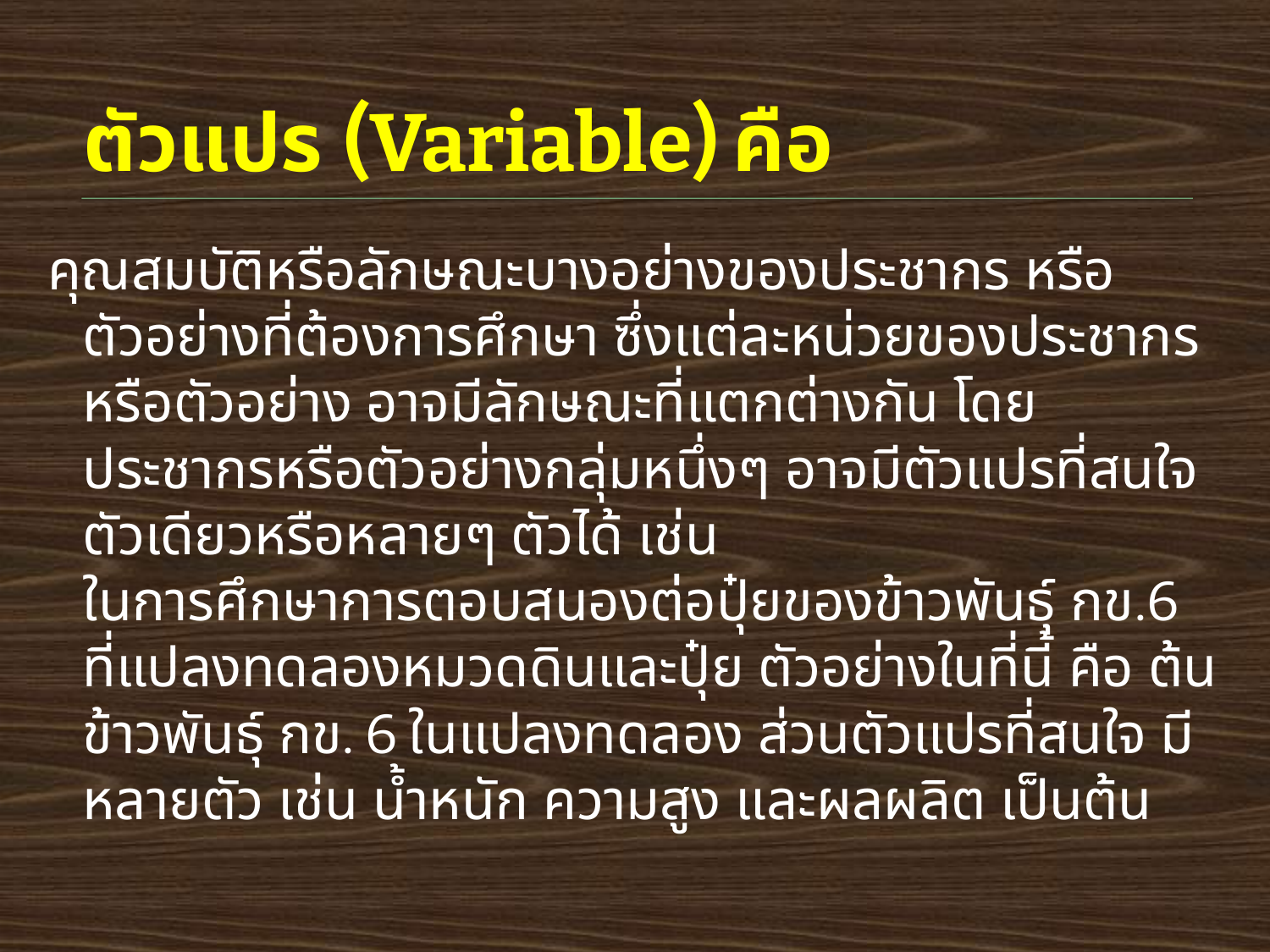

# ตัวแปร (Variable) คือ
คุณสมบัติหรือลักษณะบางอย่างของประชากร หรือตัวอย่างที่ต้องการศึกษา ซึ่งแต่ละหน่วยของประชากรหรือตัวอย่าง อาจมีลักษณะที่แตกต่างกัน โดยประชากรหรือตัวอย่างกลุ่มหนึ่งๆ อาจมีตัวแปรที่สนใจตัวเดียวหรือหลายๆ ตัวได้ เช่น
		ในการศึกษาการตอบสนองต่อปุ๋ยของข้าวพันธุ์ กข.6 ที่แปลงทดลองหมวดดินและปุ๋ย ตัวอย่างในที่นี้ คือ ต้นข้าวพันธุ์ กข. 6 ในแปลงทดลอง ส่วนตัวแปรที่สนใจ มีหลายตัว เช่น น้ำหนัก ความสูง และผลผลิต เป็นต้น